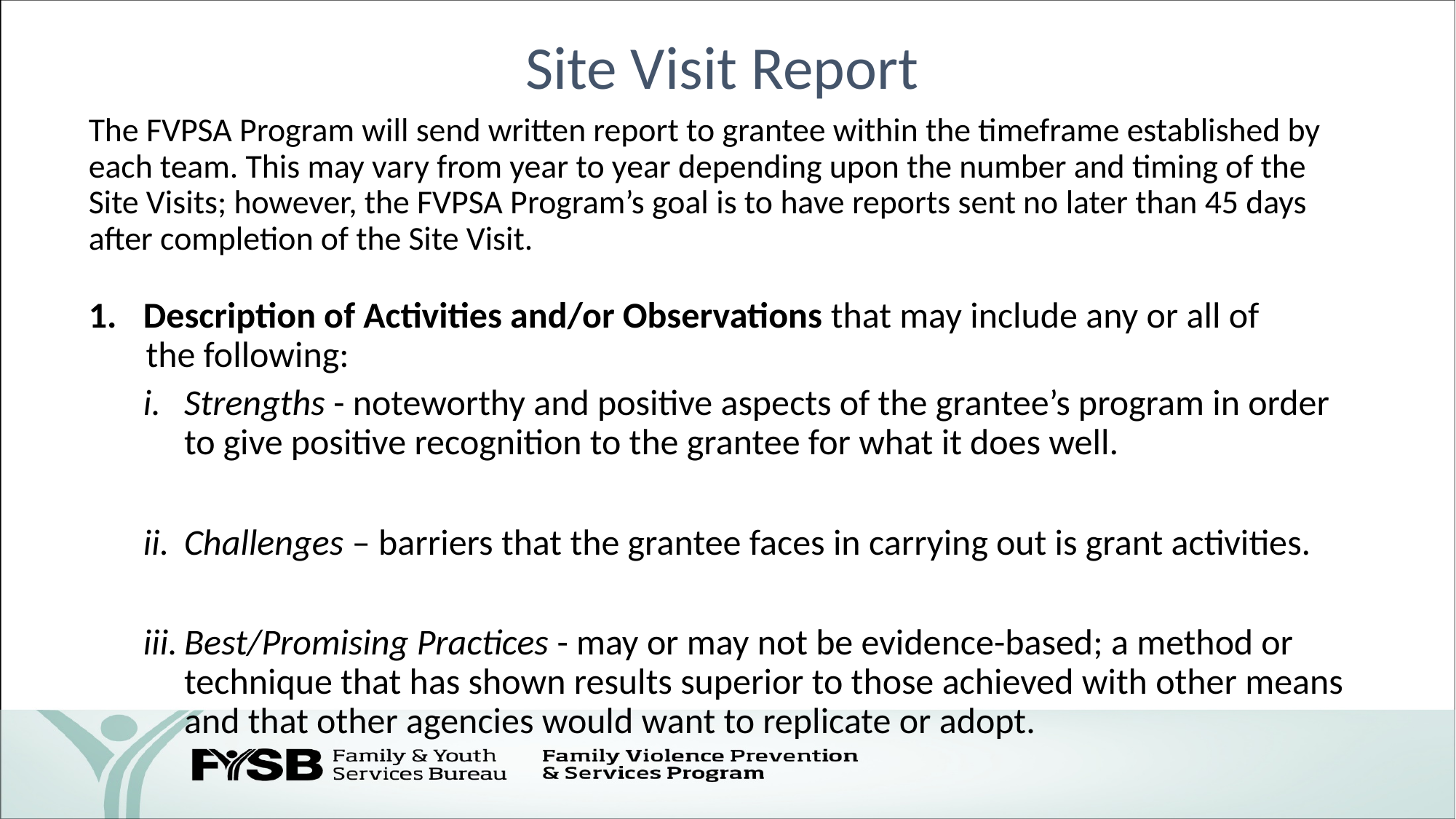

# Site Visit Report
The FVPSA Program will send written report to grantee within the timeframe established by each team. This may vary from year to year depending upon the number and timing of the Site Visits; however, the FVPSA Program’s goal is to have reports sent no later than 45 days after completion of the Site Visit.

Description of Activities and/or Observations that may include any or all of
       the following:
Strengths - noteworthy and positive aspects of the grantee’s program in order to give positive recognition to the grantee for what it does well.

Challenges – barriers that the grantee faces in carrying out is grant activities.

Best/Promising Practices - may or may not be evidence-based; a method or technique that has shown results superior to those achieved with other means and that other agencies would want to replicate or adopt.